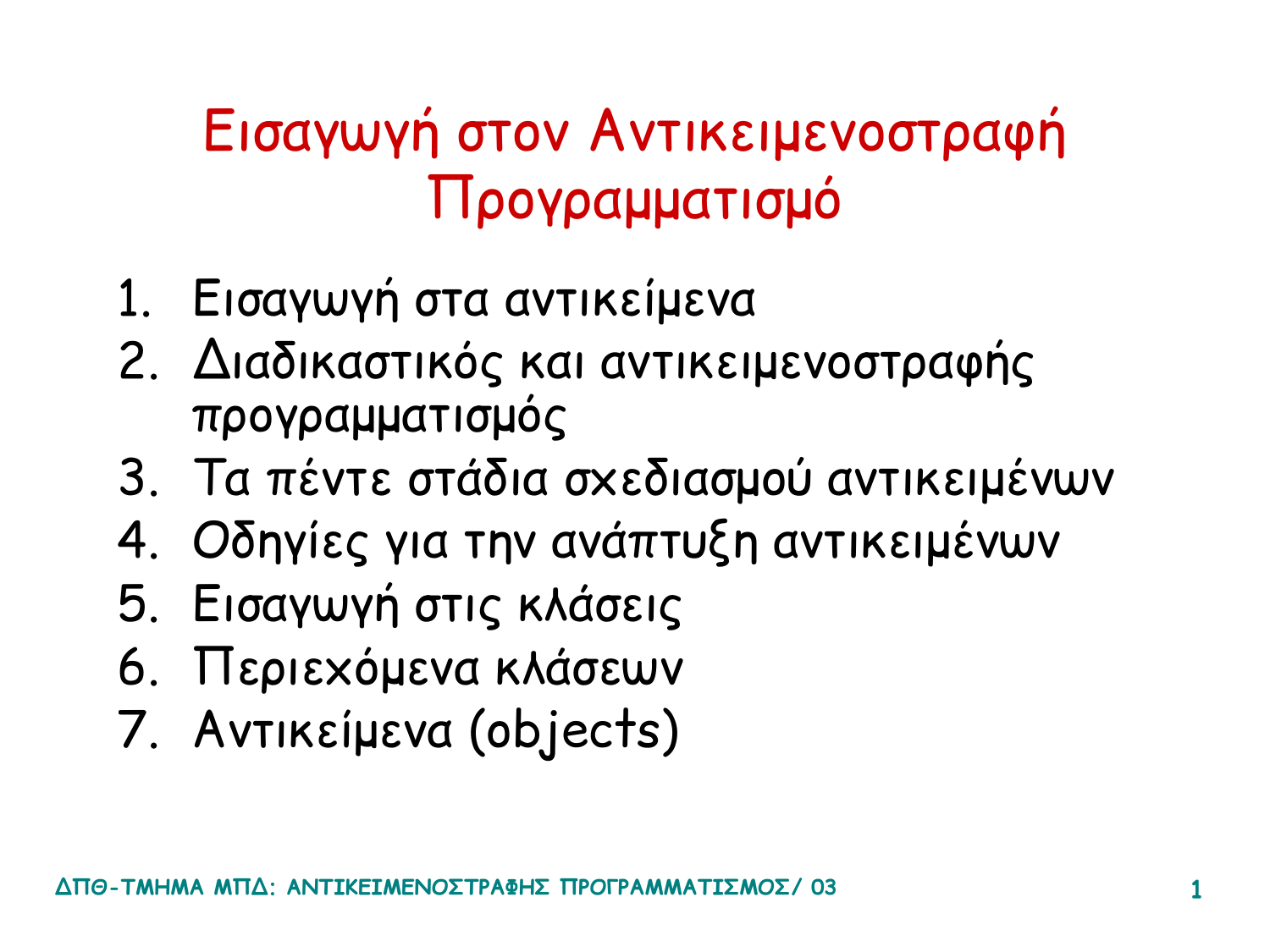

# Εισαγωγή στον Αντικειμενοστραφή Προγραμματισμό
Εισαγωγή στα αντικείμενα
Διαδικαστικός και αντικειμενοστραφής προγραμματισμός
Τα πέντε στάδια σχεδιασμού αντικειμένων
Οδηγίες για την ανάπτυξη αντικειμένων
Εισαγωγή στις κλάσεις
Περιεχόμενα κλάσεων
Αντικείμενα (objects)
ΔΠΘ-ΤΜΗΜΑ ΜΠΔ: ΑΝΤΙΚΕΙΜΕΝΟΣΤΡΑΦΗΣ ΠΡΟΓΡΑΜΜΑΤΙΣΜΟΣ/ 03
1